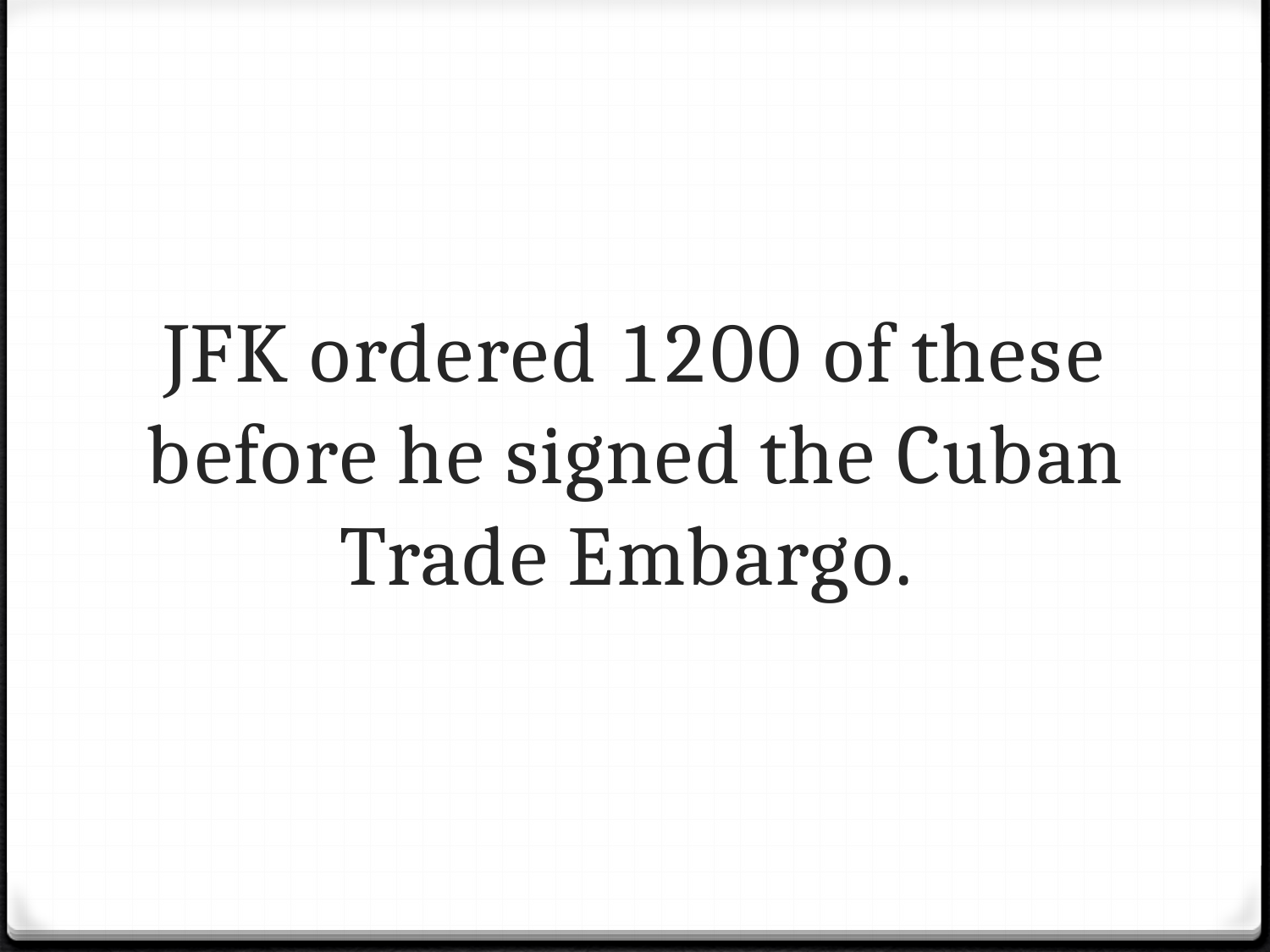

# JFK ordered 1200 of these before he signed the Cuban Trade Embargo.